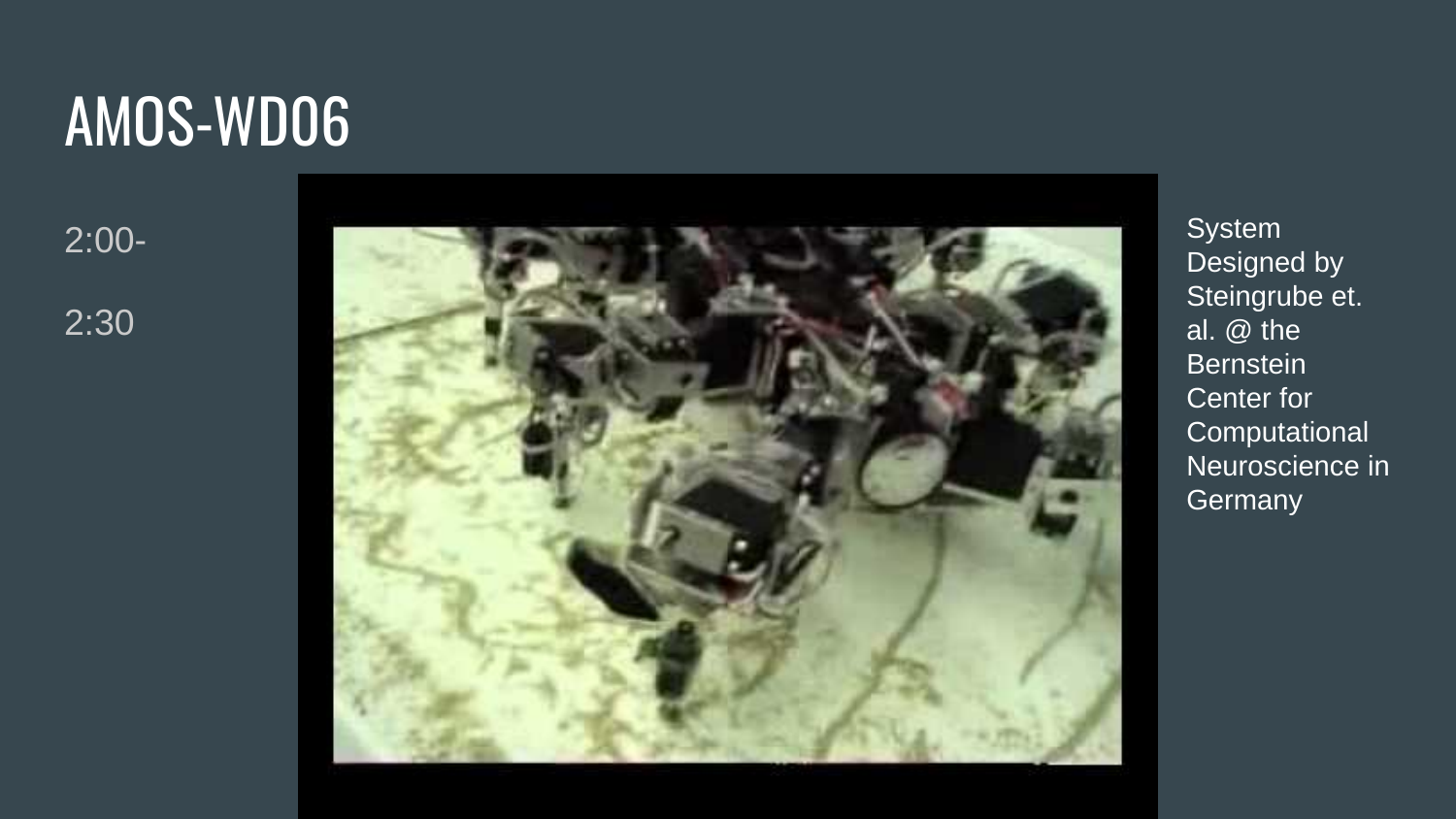

# AMOS-WD06

2:00-
2:30

System Designed by Steingrube et. al. @ the Bernstein Center for Computational Neuroscience in Germany